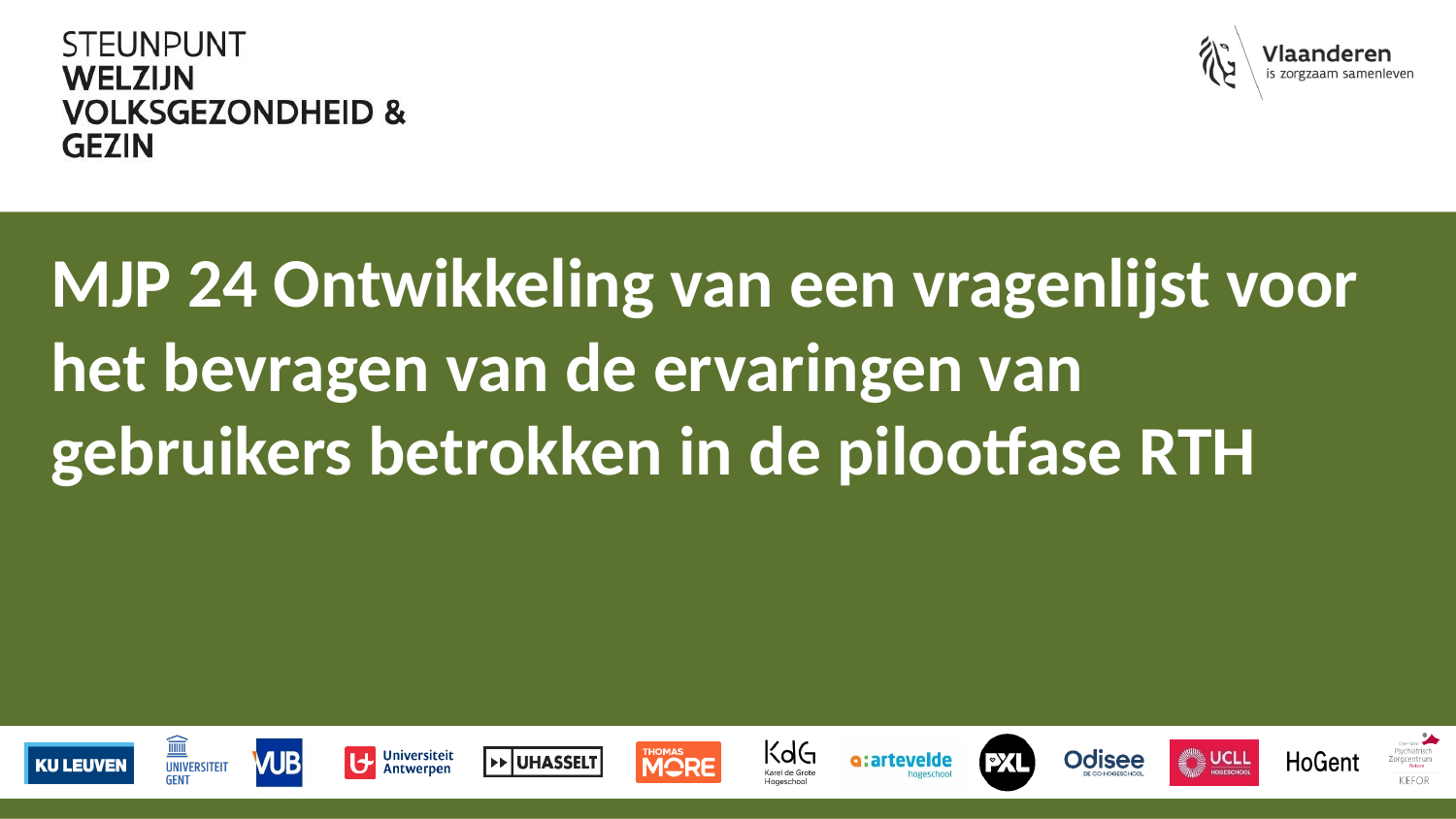

# MJP 24 Ontwikkeling van een vragenlijst voor het bevragen van de ervaringen van gebruikers betrokken in de pilootfase RTH